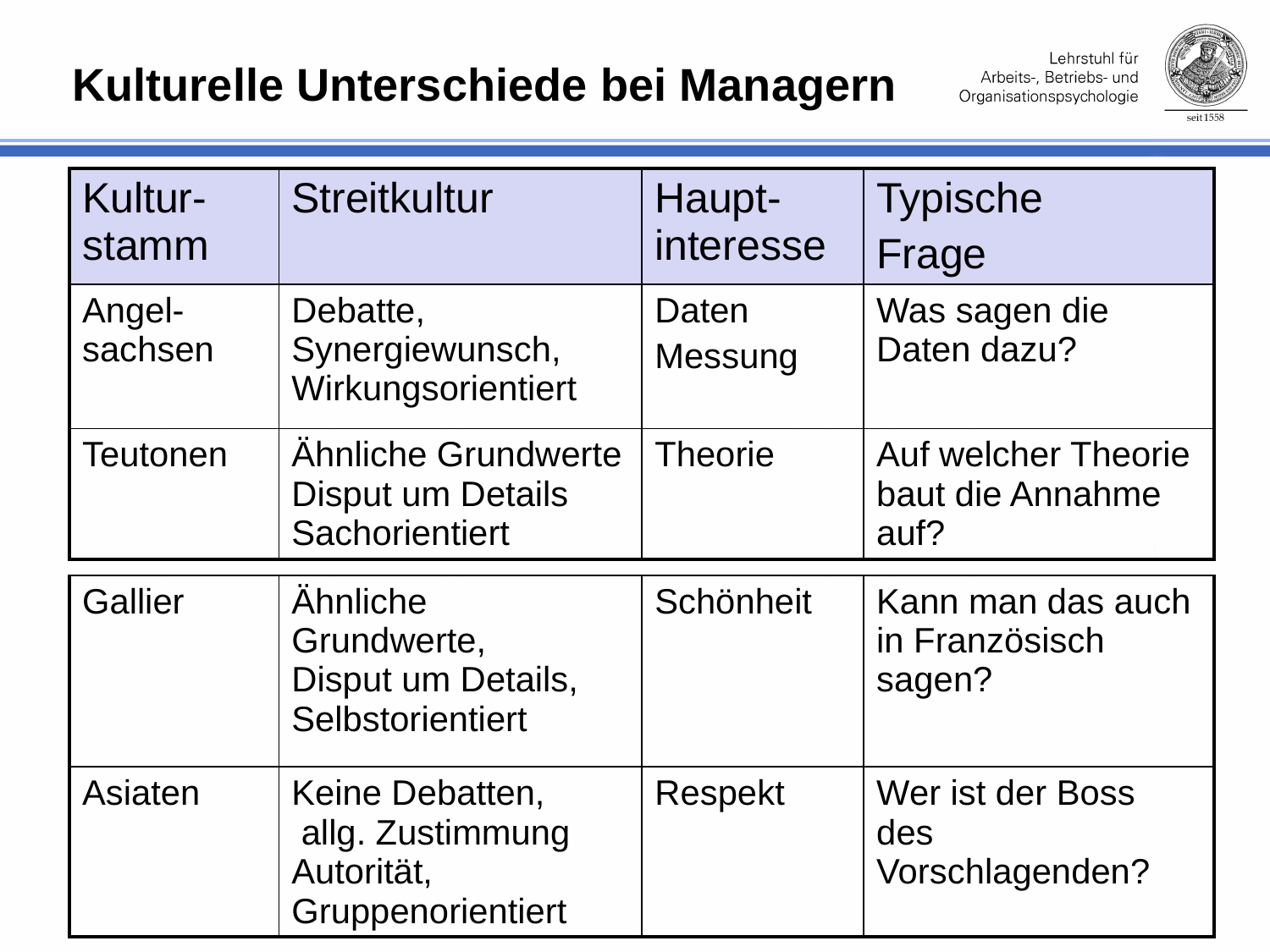

# Kulturelle Unterschiede bei Managern
| Kultur-stamm | Streitkultur | Haupt-interesse | Typische Frage |
| --- | --- | --- | --- |
| Angel-sachsen | Debatte, Synergiewunsch, Wirkungsorientiert | Daten Messung | Was sagen die Daten dazu? |
| Teutonen | Ähnliche Grundwerte Disput um Details Sachorientiert | Theorie | Auf welcher Theorie baut die Annahme auf? |
| Gallier | Ähnliche Grundwerte, Disput um Details, Selbstorientiert | Schönheit | Kann man das auch in Französisch sagen? |
| --- | --- | --- | --- |
| Asiaten | Keine Debatten, allg. Zustimmung Autorität, Gruppenorientiert | Respekt | Wer ist der Boss des Vorschlagenden? |